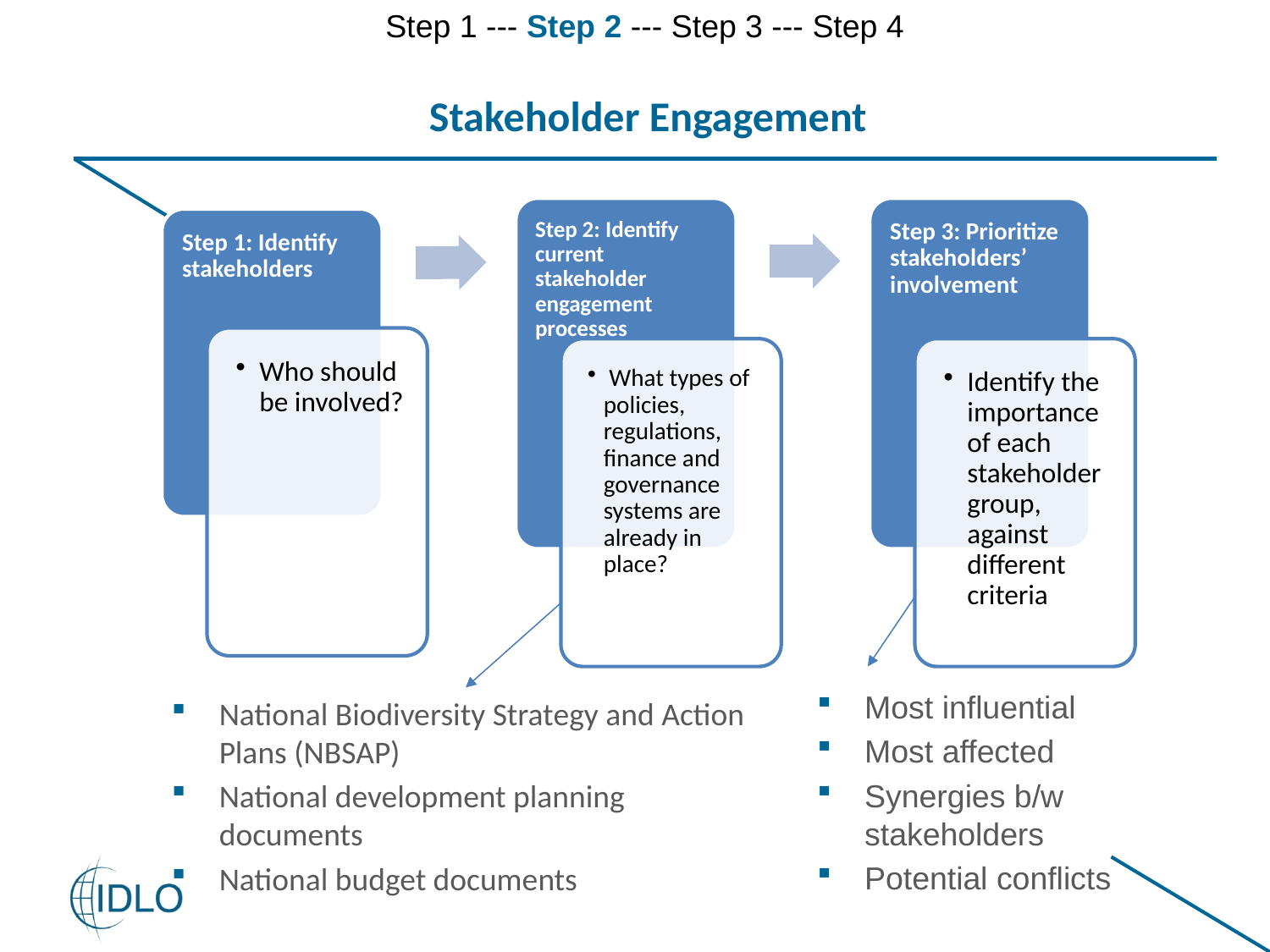

Step 1 --- Step 2 --- Step 3 --- Step 4
Stakeholder Engagement
Step 1: Identify stakeholders
Who should be involved?

Step 2: Identify  current stakeholder engagement processes
 What types of policies, regulations, finance and governance systems are already in place?

Step 3: Prioritize stakeholders’ involvement
Identify the importance of each stakeholder group, against different criteria
Most influential
Most affected
Synergies b/w stakeholders
Potential conflicts

National Biodiversity Strategy and Action Plans (NBSAP)
National development planning documents
National budget documents